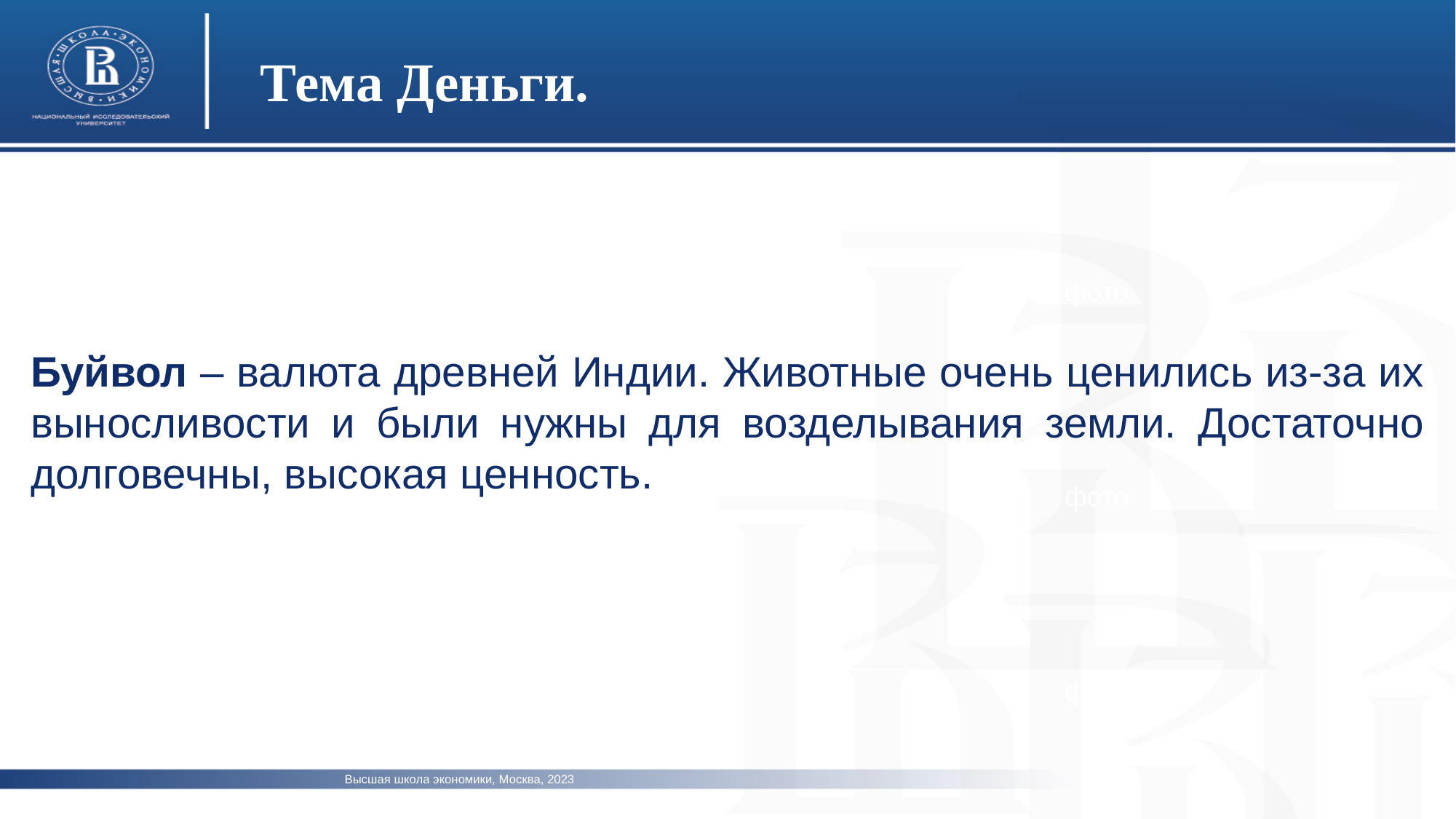

Тема Деньги.
фото
Буйвол – валюта древней Индии. Животные очень ценились из-за их выносливости и были нужны для возделывания земли. Достаточно долговечны, высокая ценность.
фото
фото
Высшая школа экономики, Москва, 2023